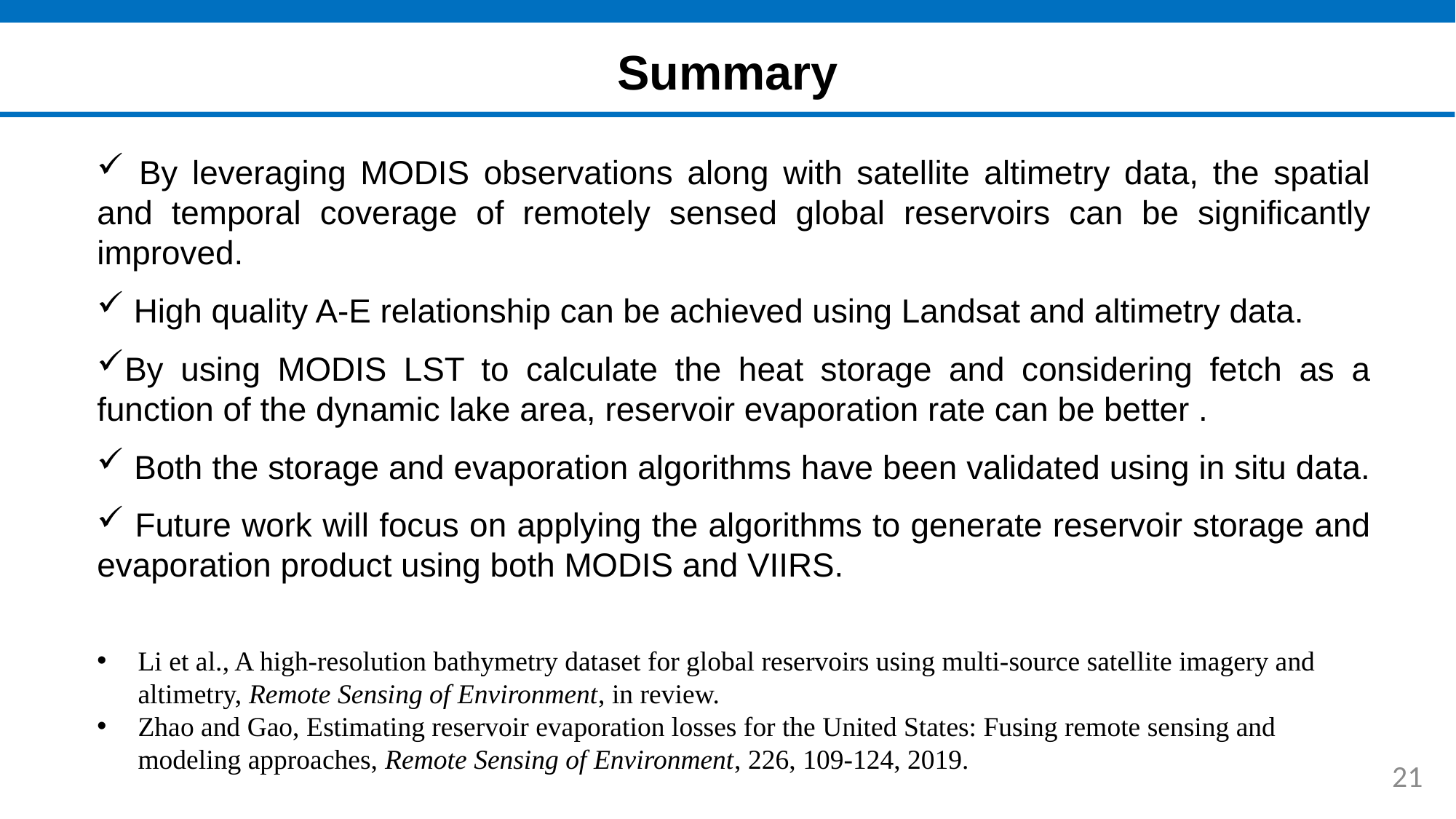

Summary
 By leveraging MODIS observations along with satellite altimetry data, the spatial and temporal coverage of remotely sensed global reservoirs can be significantly improved.
 High quality A-E relationship can be achieved using Landsat and altimetry data.
By using MODIS LST to calculate the heat storage and considering fetch as a function of the dynamic lake area, reservoir evaporation rate can be better .
 Both the storage and evaporation algorithms have been validated using in situ data.
 Future work will focus on applying the algorithms to generate reservoir storage and evaporation product using both MODIS and VIIRS.
Li et al., A high-resolution bathymetry dataset for global reservoirs using multi-source satellite imagery and altimetry, Remote Sensing of Environment, in review.
Zhao and Gao, Estimating reservoir evaporation losses for the United States: Fusing remote sensing and modeling approaches, Remote Sensing of Environment, 226, 109-124, 2019.

21